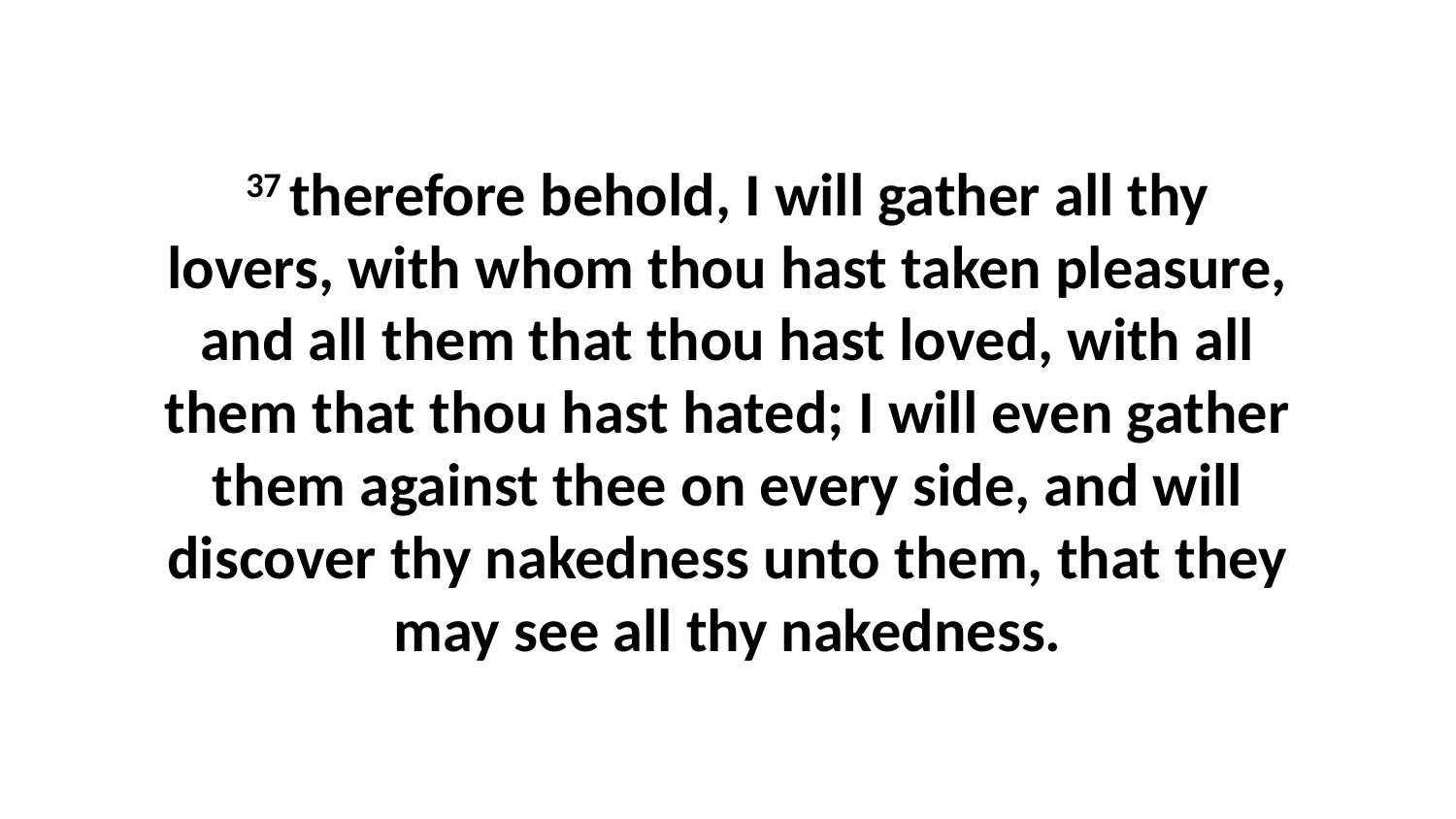

37 therefore behold, I will gather all thy lovers, with whom thou hast taken pleasure, and all them that thou hast loved, with all them that thou hast hated; I will even gather them against thee on every side, and will discover thy nakedness unto them, that they may see all thy nakedness.